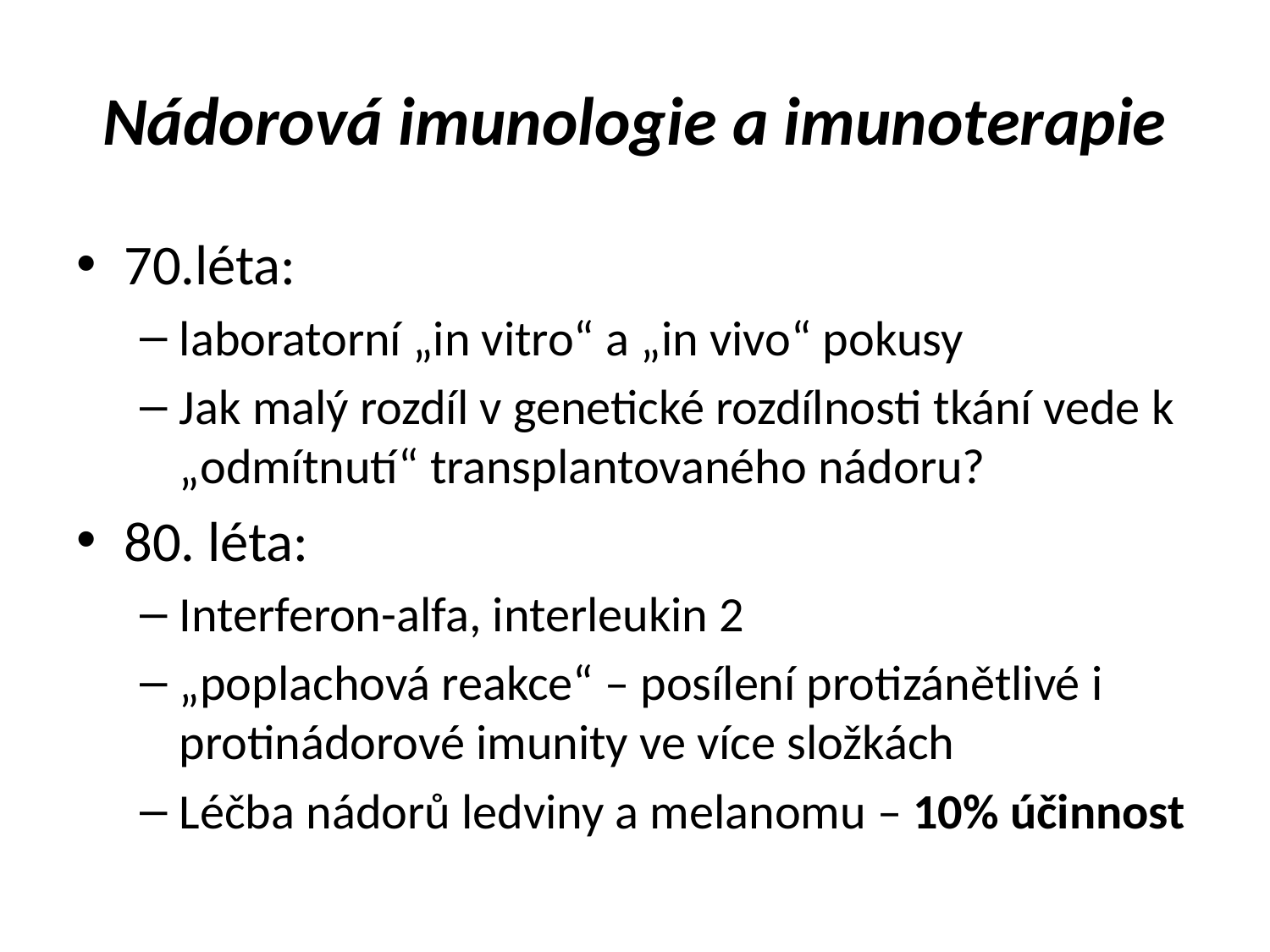

# Nádorová imunologie a imunoterapie
70.léta:
laboratorní „in vitro“ a „in vivo“ pokusy
Jak malý rozdíl v genetické rozdílnosti tkání vede k „odmítnutí“ transplantovaného nádoru?
80. léta:
Interferon-alfa, interleukin 2
„poplachová reakce“ – posílení protizánětlivé i protinádorové imunity ve více složkách
Léčba nádorů ledviny a melanomu – 10% účinnost